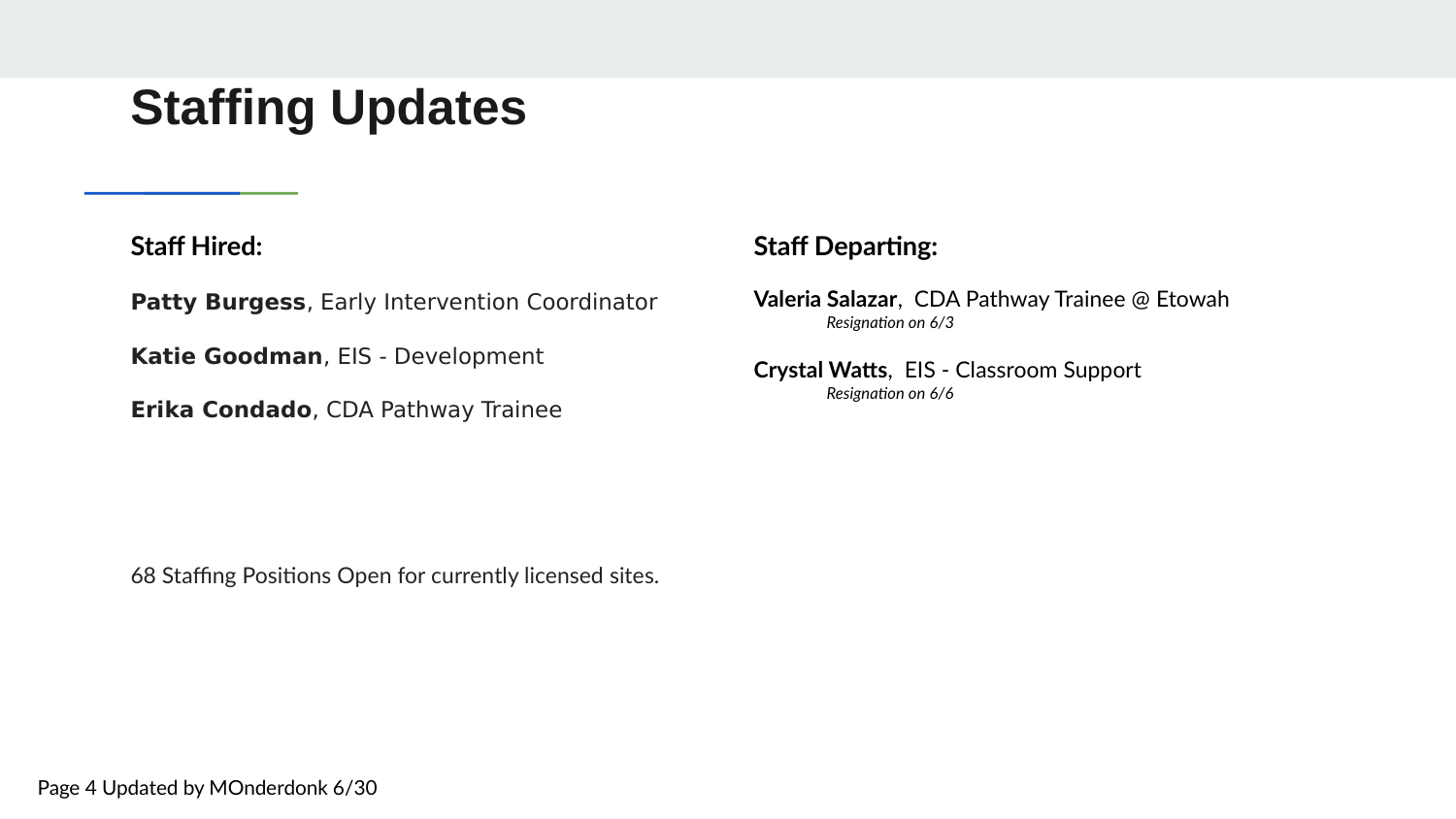

# Staffing Updates
Staff Hired:
Patty Burgess, Early Intervention Coordinator
Katie Goodman, EIS - Development
Erika Condado, CDA Pathway Trainee

68 Staffing Positions Open for currently licensed sites.
Staff Departing:
Valeria Salazar,  CDA Pathway Trainee @ Etowah
Resignation on 6/3
Crystal Watts,  EIS - Classroom Support
Resignation on 6/6
Page 4 Updated by MOnderdonk 6/30